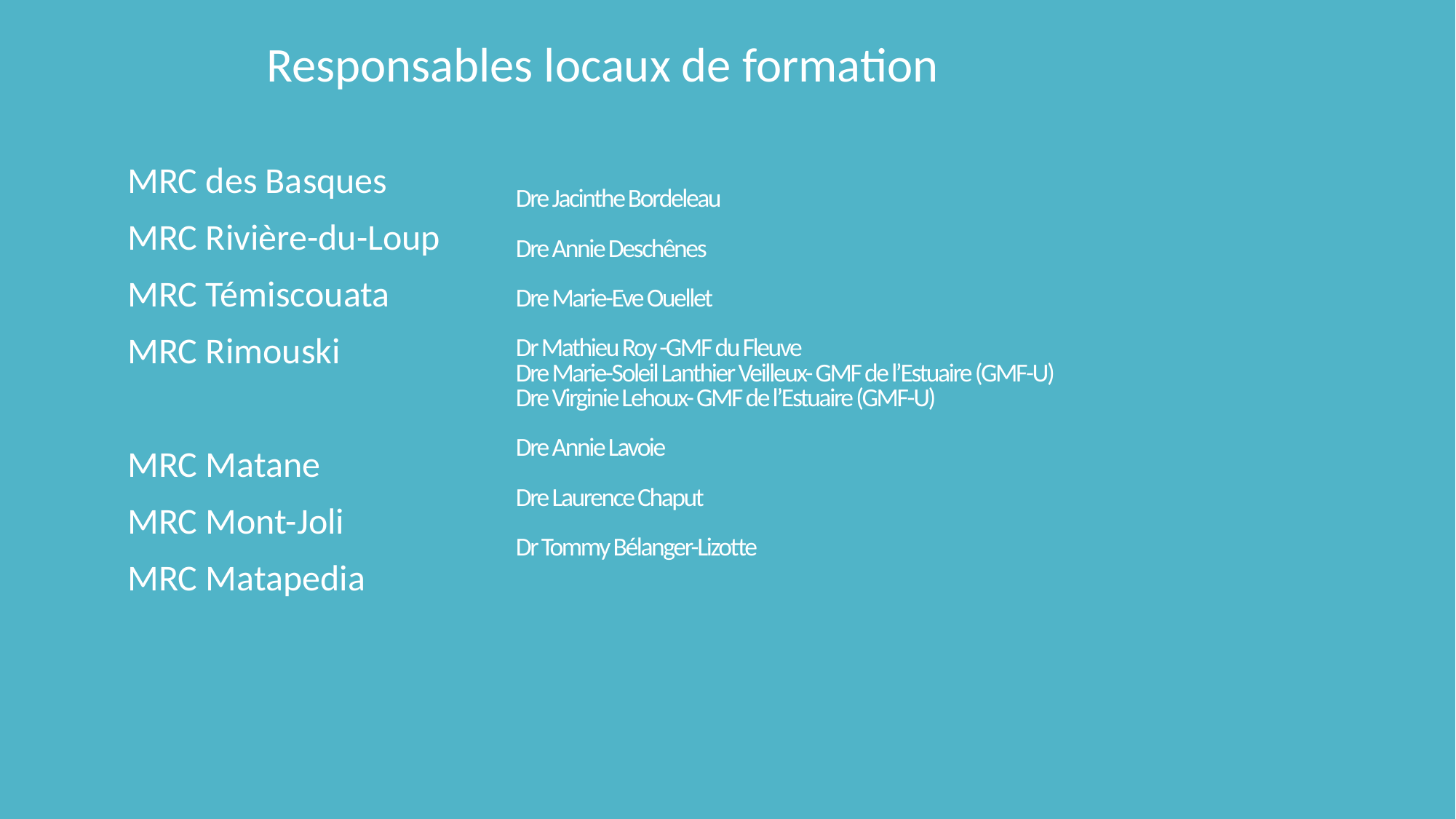

Responsables locaux de formation
# Dre Jacinthe Bordeleau Dre Annie Deschênes Dre Marie-Eve Ouellet Dr Mathieu Roy -GMF du Fleuve Dre Marie-Soleil Lanthier Veilleux- GMF de l’Estuaire (GMF-U) Dre Virginie Lehoux- GMF de l’Estuaire (GMF-U) Dre Annie Lavoie Dre Laurence Chaput Dr Tommy Bélanger-Lizotte
MRC des Basques
MRC Rivière-du-Loup
MRC Témiscouata
MRC Rimouski

MRC Matane
MRC Mont-Joli
MRC Matapedia